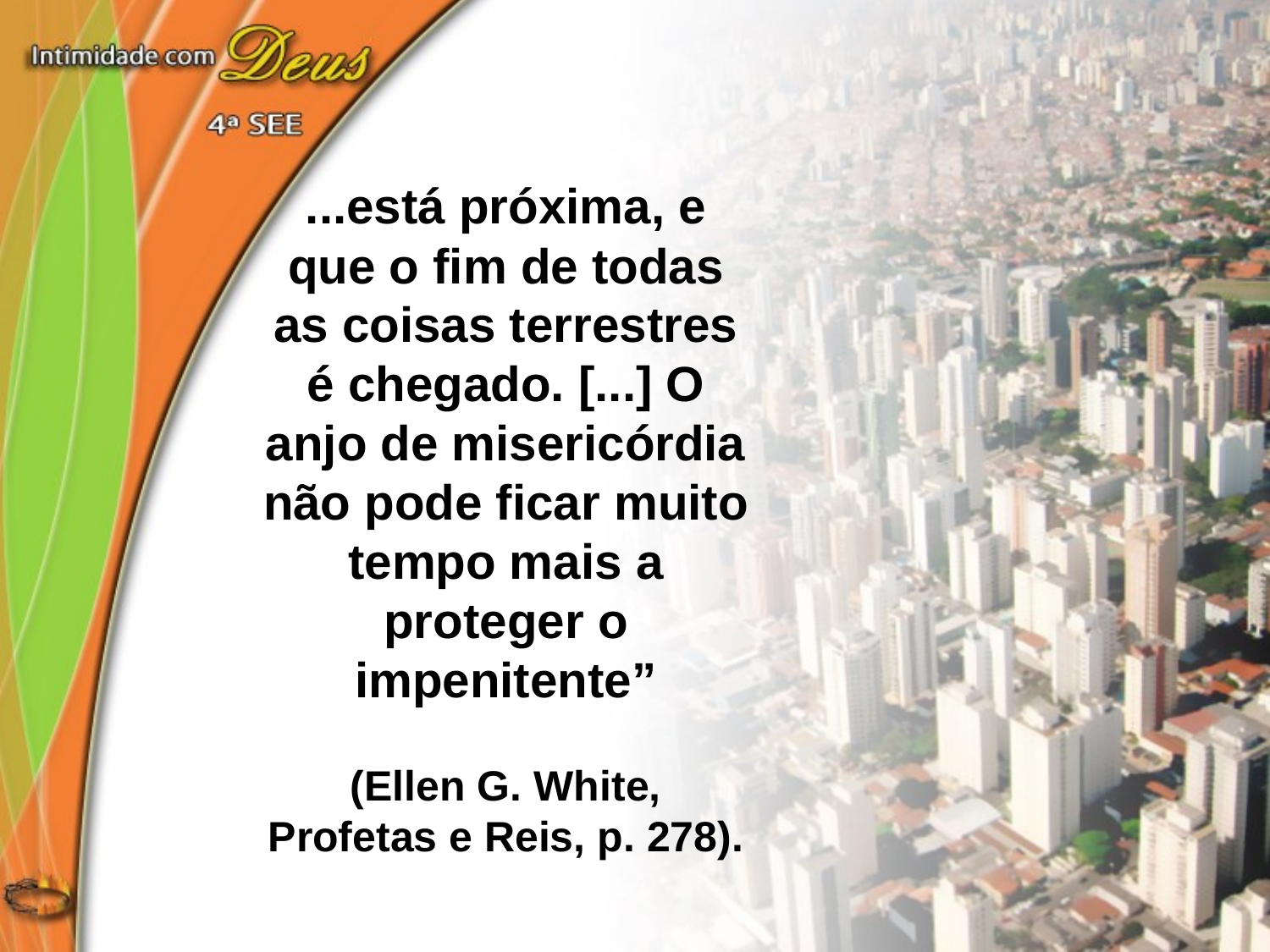

...está próxima, e que o fim de todas as coisas terrestres é chegado. [...] O anjo de misericórdia não pode ficar muito tempo mais a proteger o impenitente”

(Ellen G. White, Profetas e Reis, p. 278).